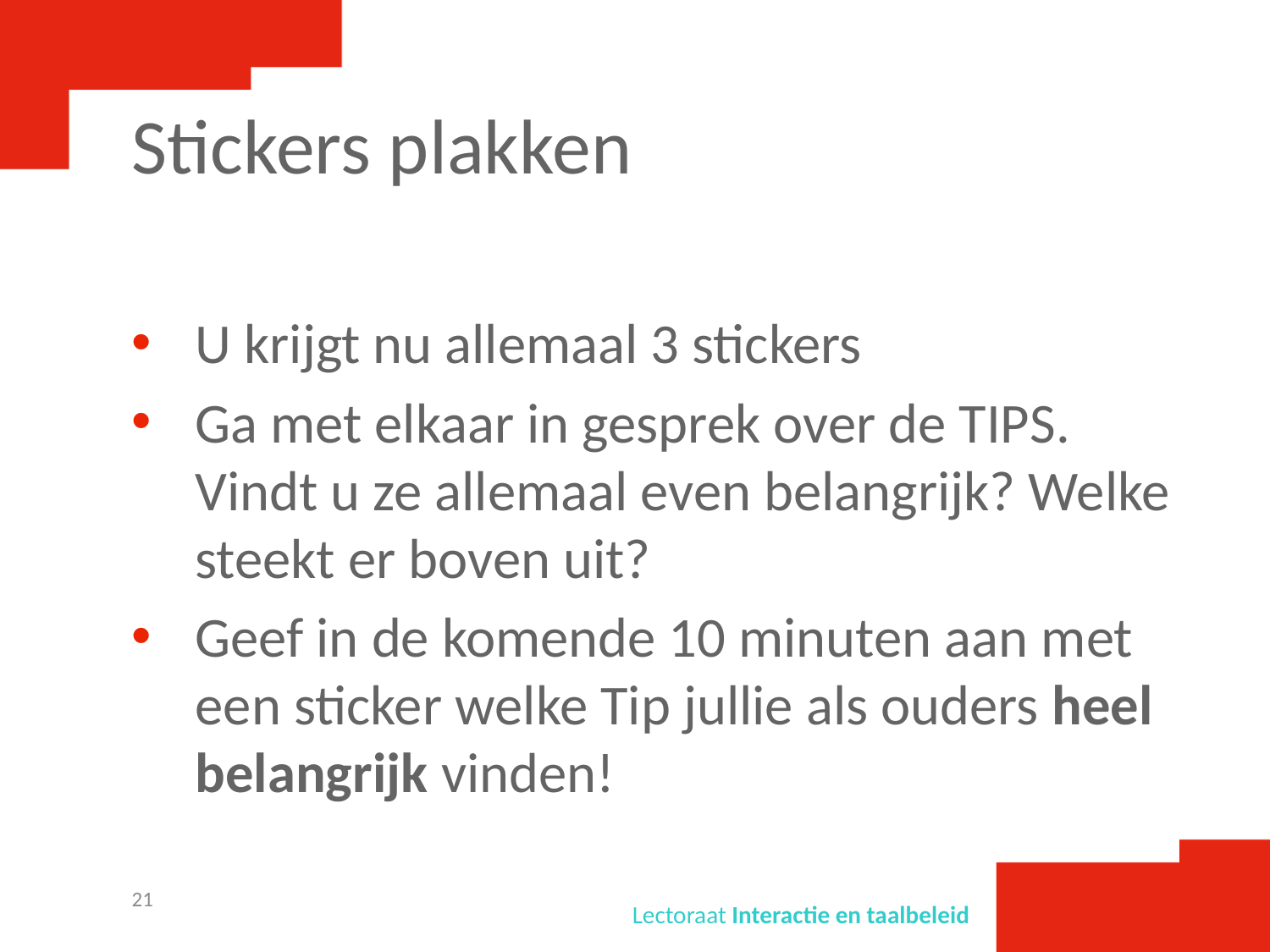

# Stickers plakken

U krijgt nu allemaal 3 stickers
Ga met elkaar in gesprek over de TIPS. Vindt u ze allemaal even belangrijk? Welke steekt er boven uit?
Geef in de komende 10 minuten aan met een sticker welke Tip jullie als ouders heel belangrijk vinden!

21